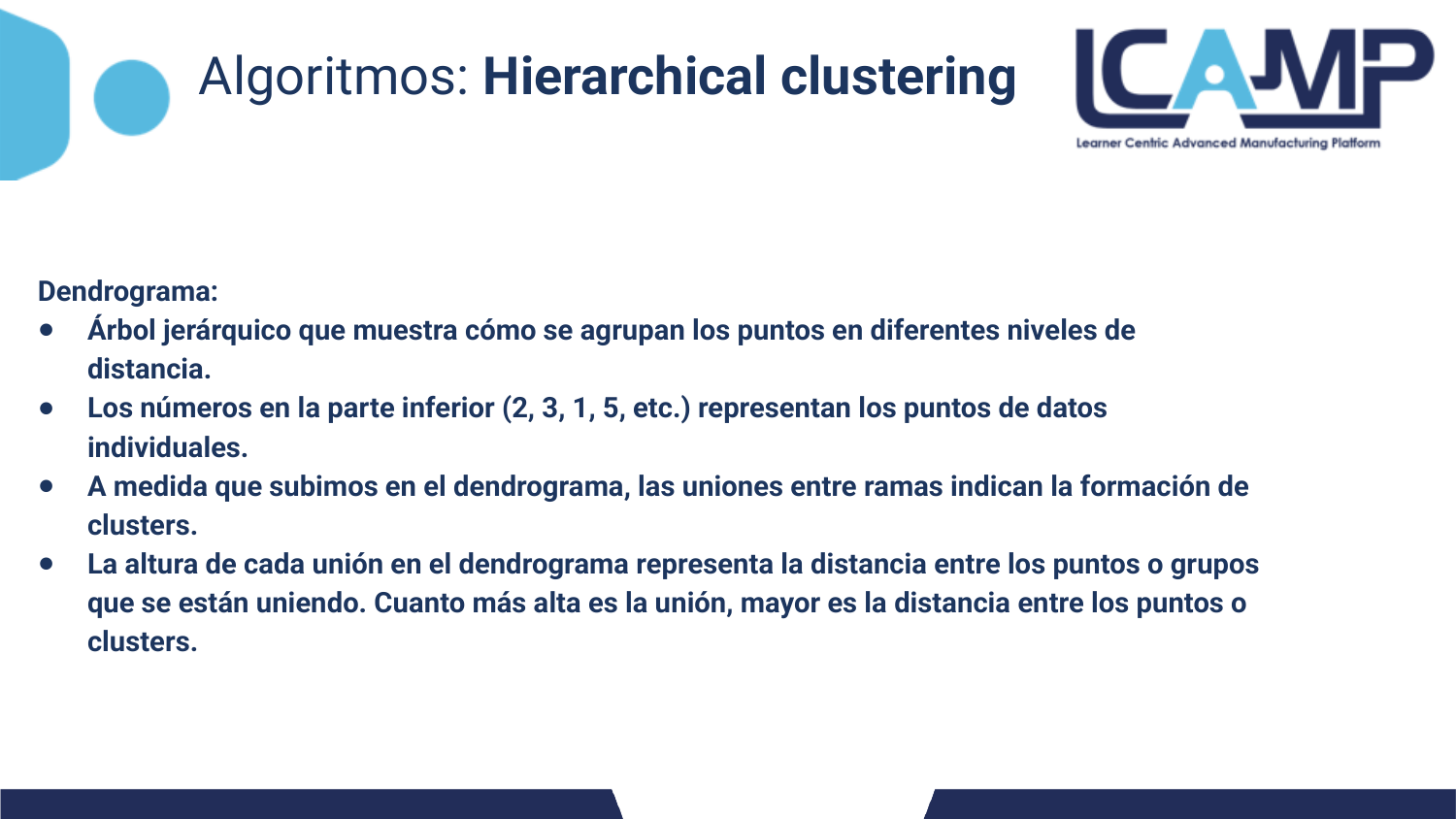

# Algoritmos: Hierarchical clustering

Dendrograma:
Árbol jerárquico que muestra cómo se agrupan los puntos en diferentes niveles de distancia.
Los números en la parte inferior (2, 3, 1, 5, etc.) representan los puntos de datos individuales.
A medida que subimos en el dendrograma, las uniones entre ramas indican la formación de clusters.
La altura de cada unión en el dendrograma representa la distancia entre los puntos o grupos que se están uniendo. Cuanto más alta es la unión, mayor es la distancia entre los puntos o clusters.